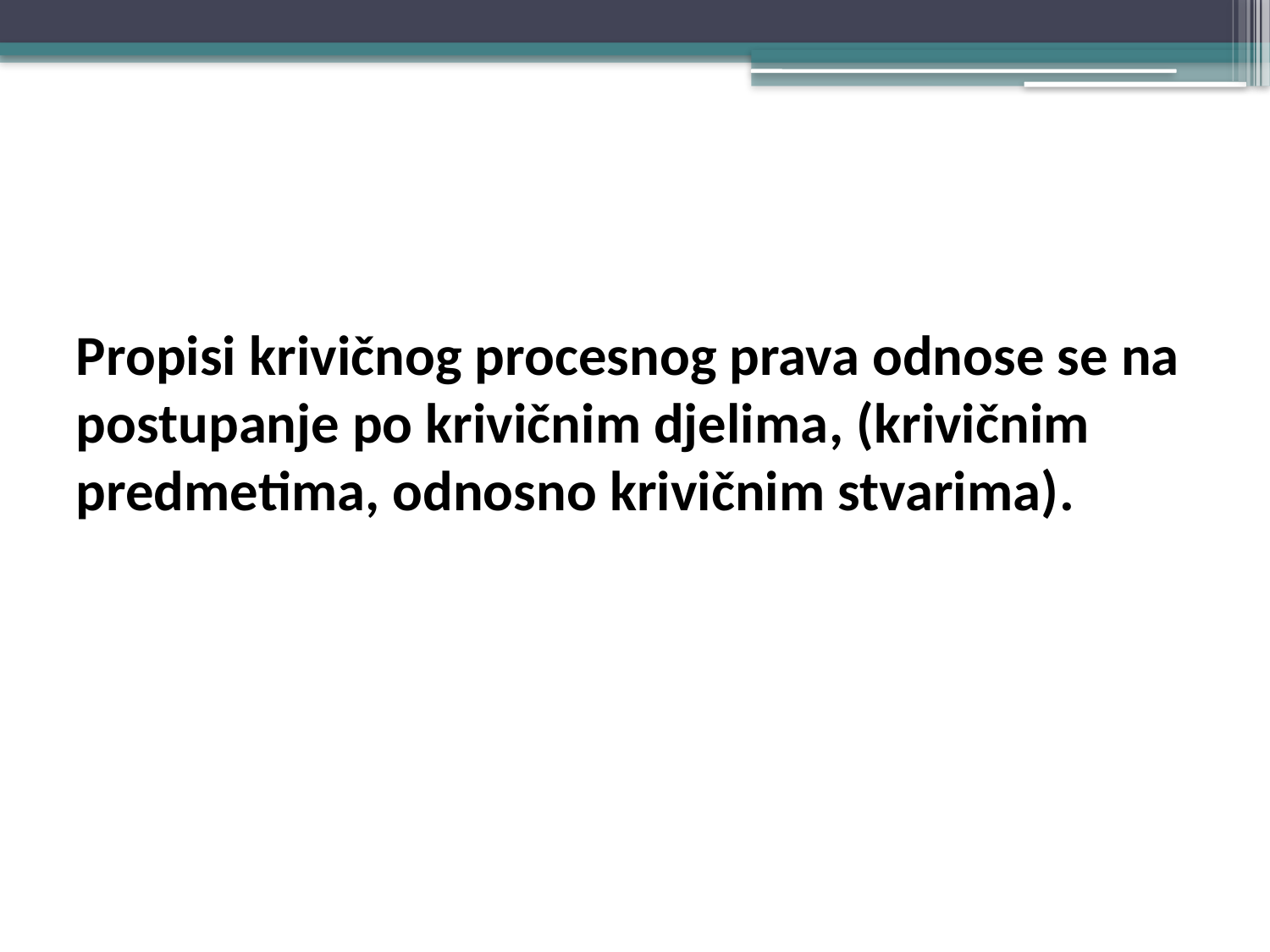

#
Propisi krivičnog procesnog prava odnose se na postupanje po krivičnim djelima, (krivičnim predmetima, odnosno krivičnim stvarima).